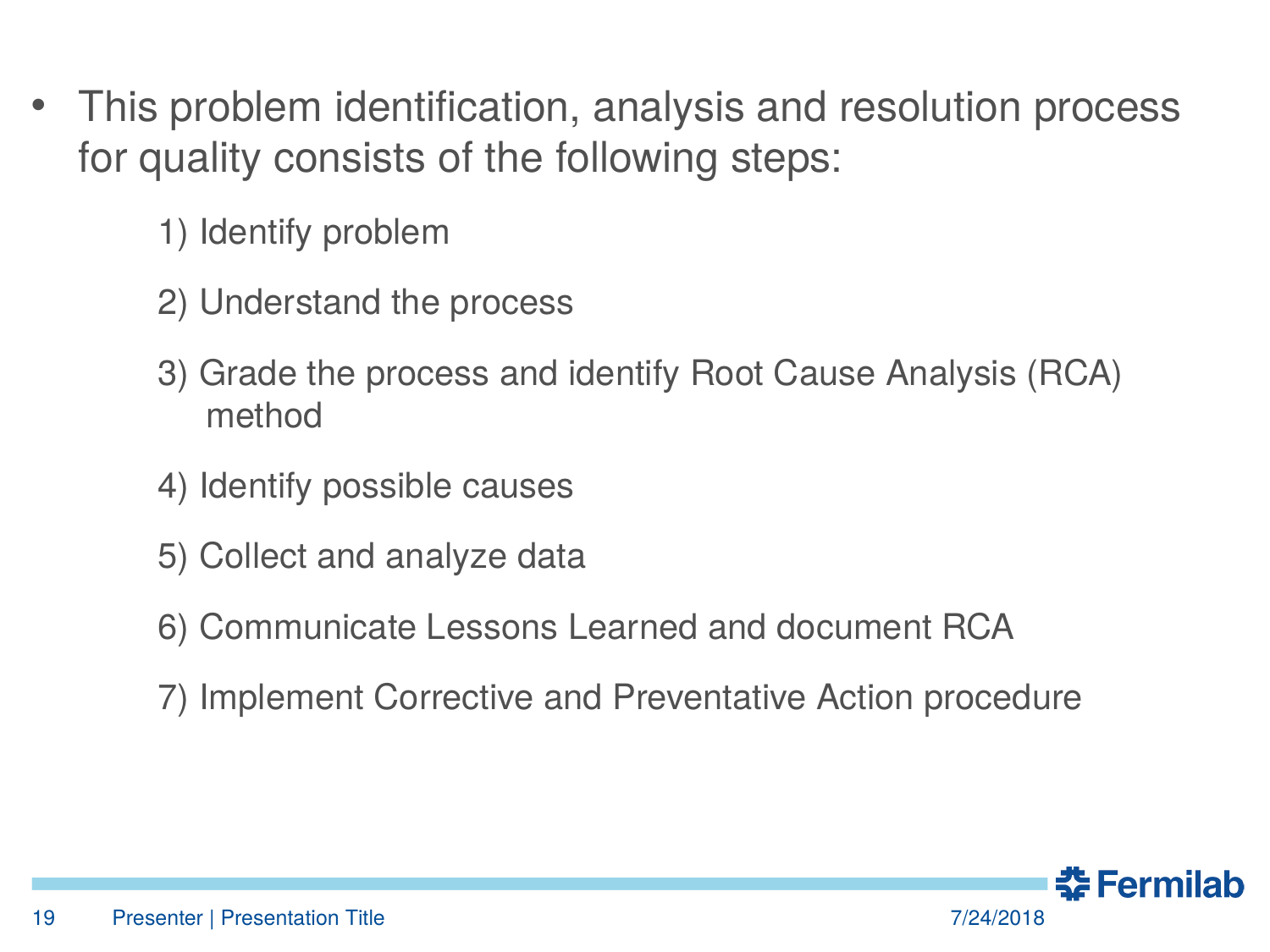

This problem identification, analysis and resolution process for quality consists of the following steps:
1) Identify problem
2) Understand the process
3) Grade the process and identify Root Cause Analysis (RCA) method
4) Identify possible causes
5) Collect and analyze data
6) Communicate Lessons Learned and document RCA
7) Implement Corrective and Preventative Action procedure
19
Presenter | Presentation Title
7/24/2018